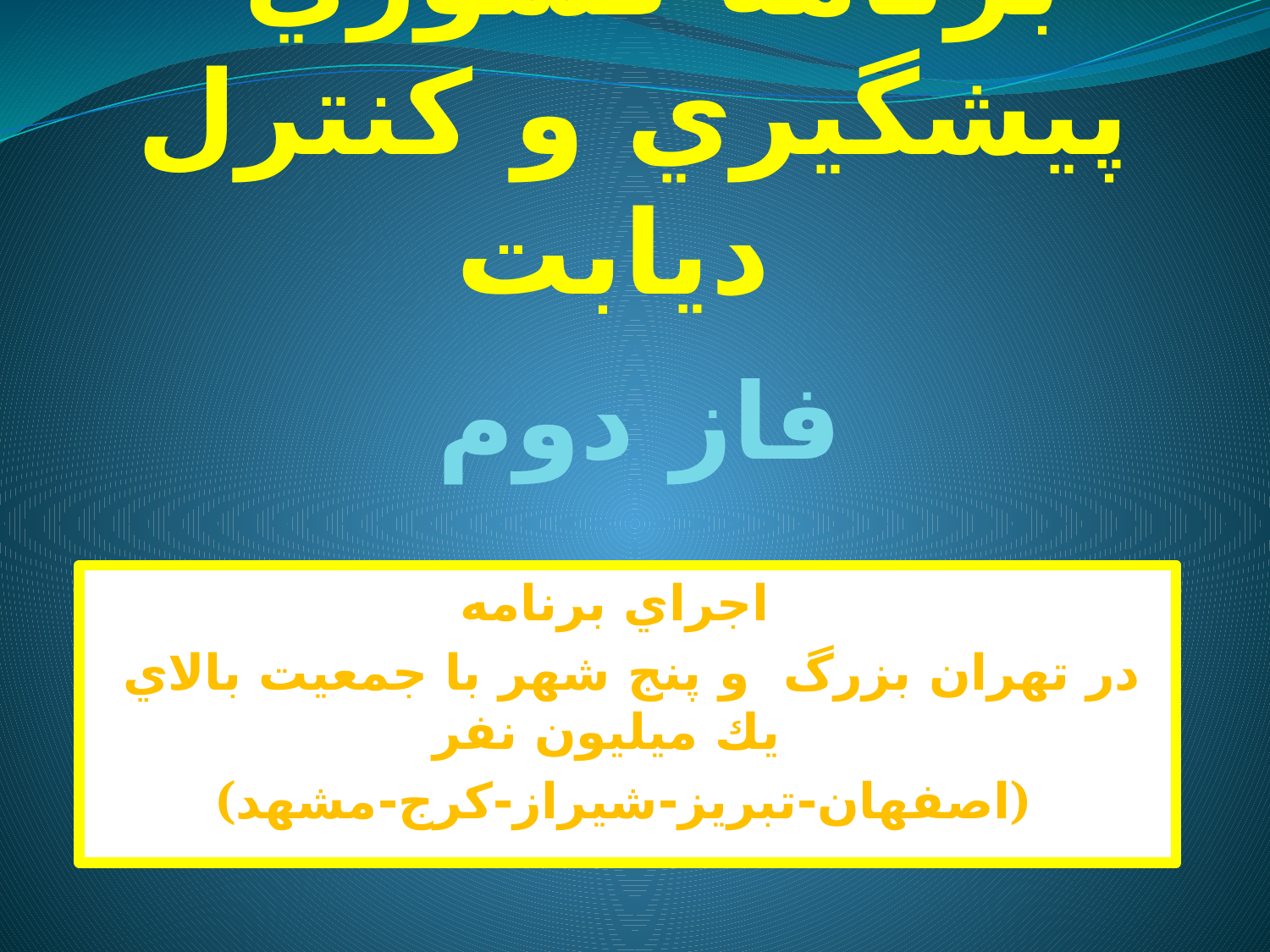

# برنامه كشوري پيشگيري و كنترل ديابت
فاز دوم
اجراي برنامه
 در تهران بزرگ  و پنج شهر با جمعيت بالاي يك ميليون نفر
(اصفهان-تبريز-شيراز-كرج-مشهد)